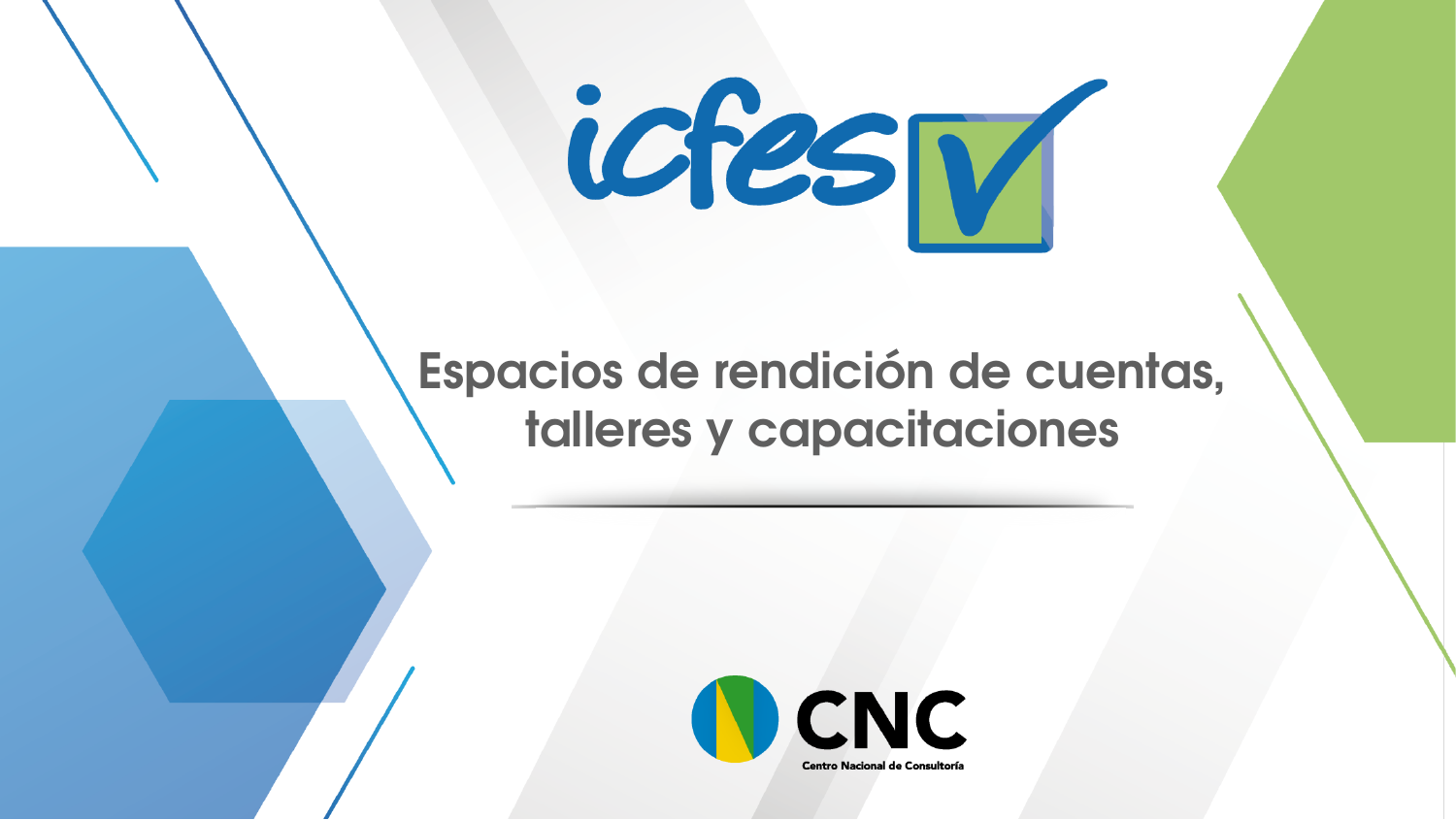

# Espacios de rendición de cuentas, talleres y capacitaciones